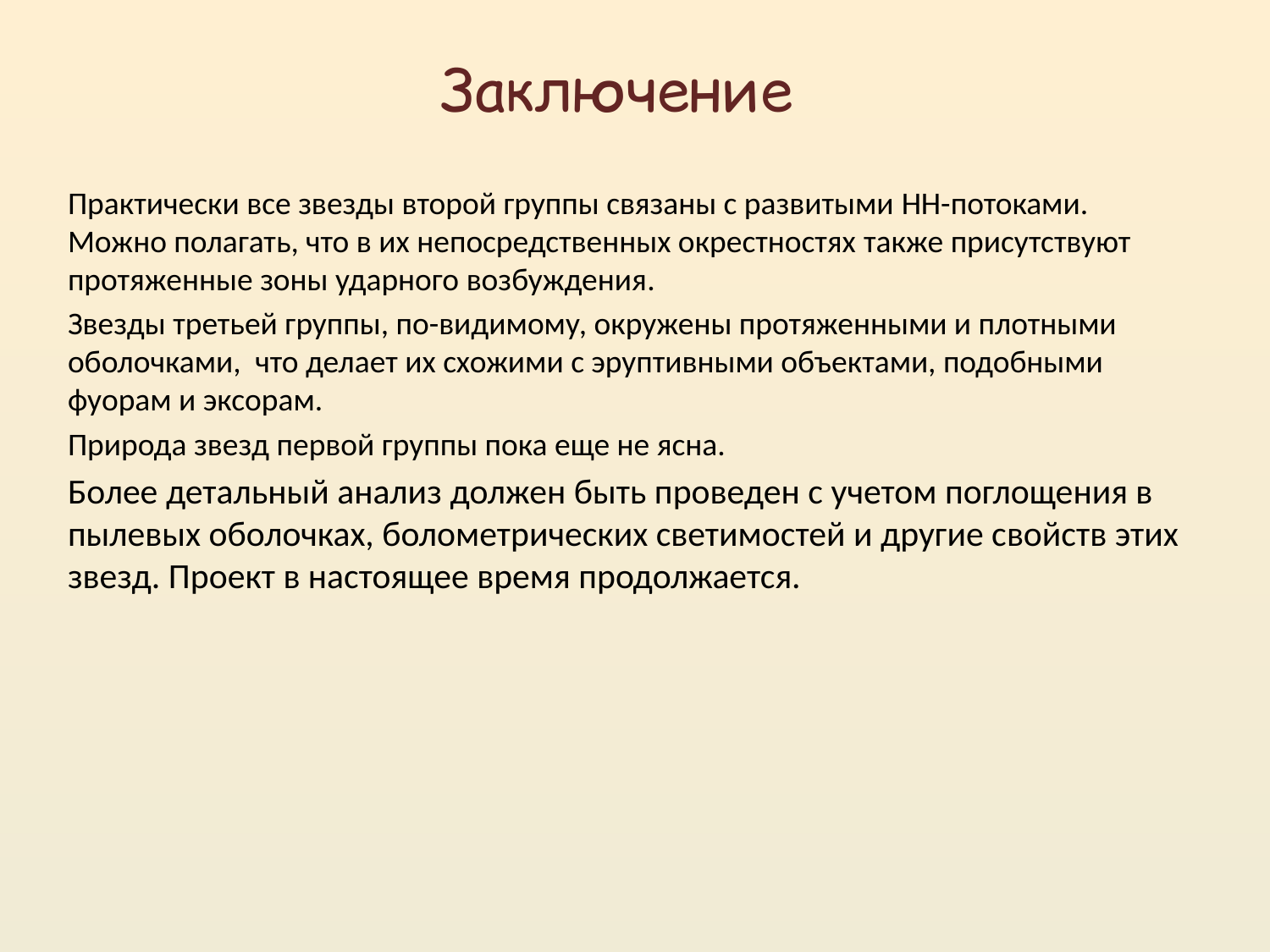

# Заключение
Практически все звезды второй группы связаны с развитыми HH-потоками. Можно полагать, что в их непосредственных окрестностях также присутствуют протяженные зоны ударного возбуждения.
Звезды третьей группы, по-видимому, окружены протяженными и плотными оболочками,  что делает их схожими с эруптивными объектами, подобными фуорам и эксорам.
Природа звезд первой группы пока еще не ясна.
Более детальный анализ должен быть проведен с учетом поглощения в пылевых оболочках, болометрических светимостей и другие свойств этих звезд. Проект в настоящее время продолжается.